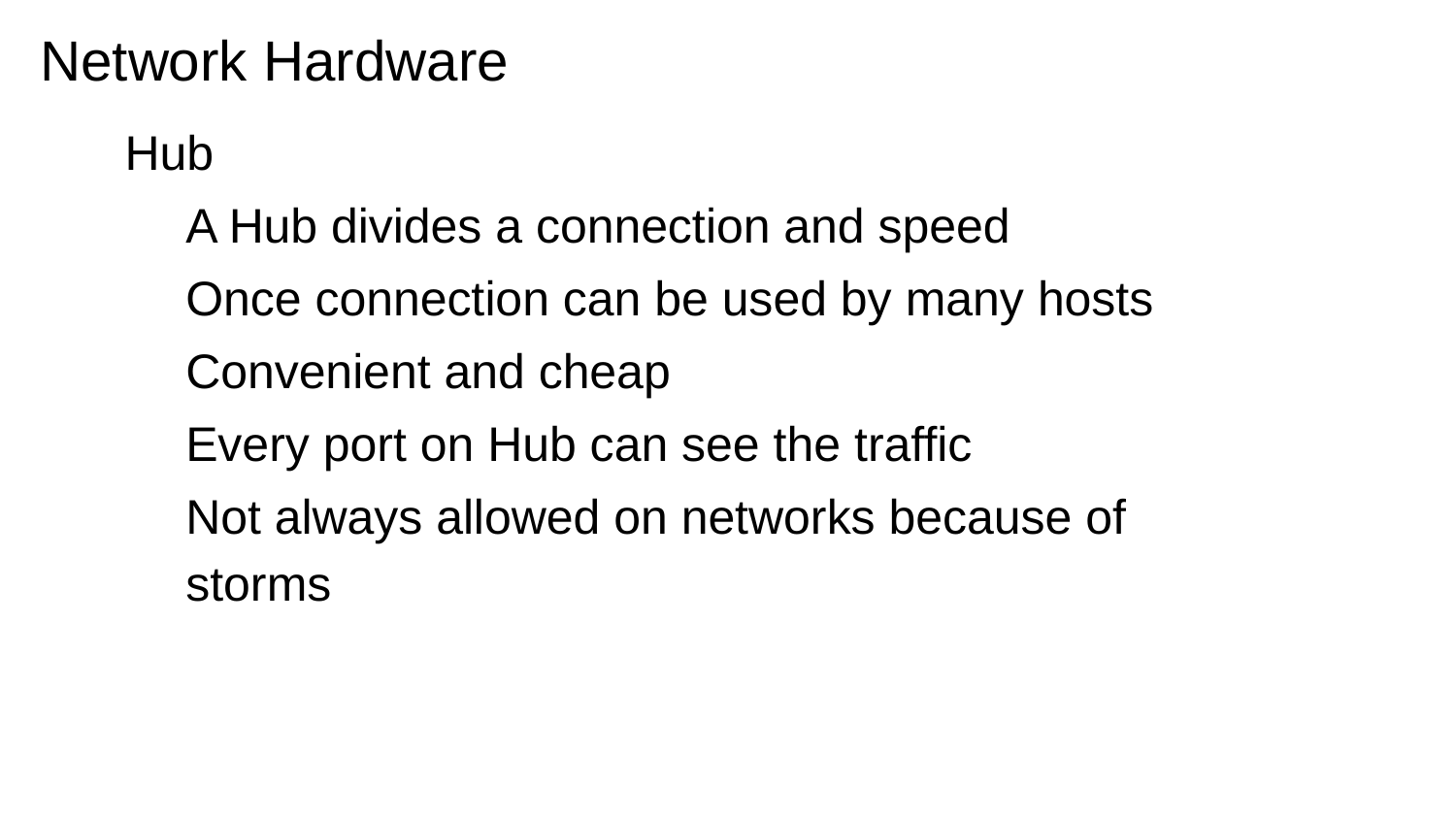

# Network Hardware
Hub
A Hub divides a connection and speed
Once connection can be used by many hosts
Convenient and cheap
Every port on Hub can see the traffic
Not always allowed on networks because of storms